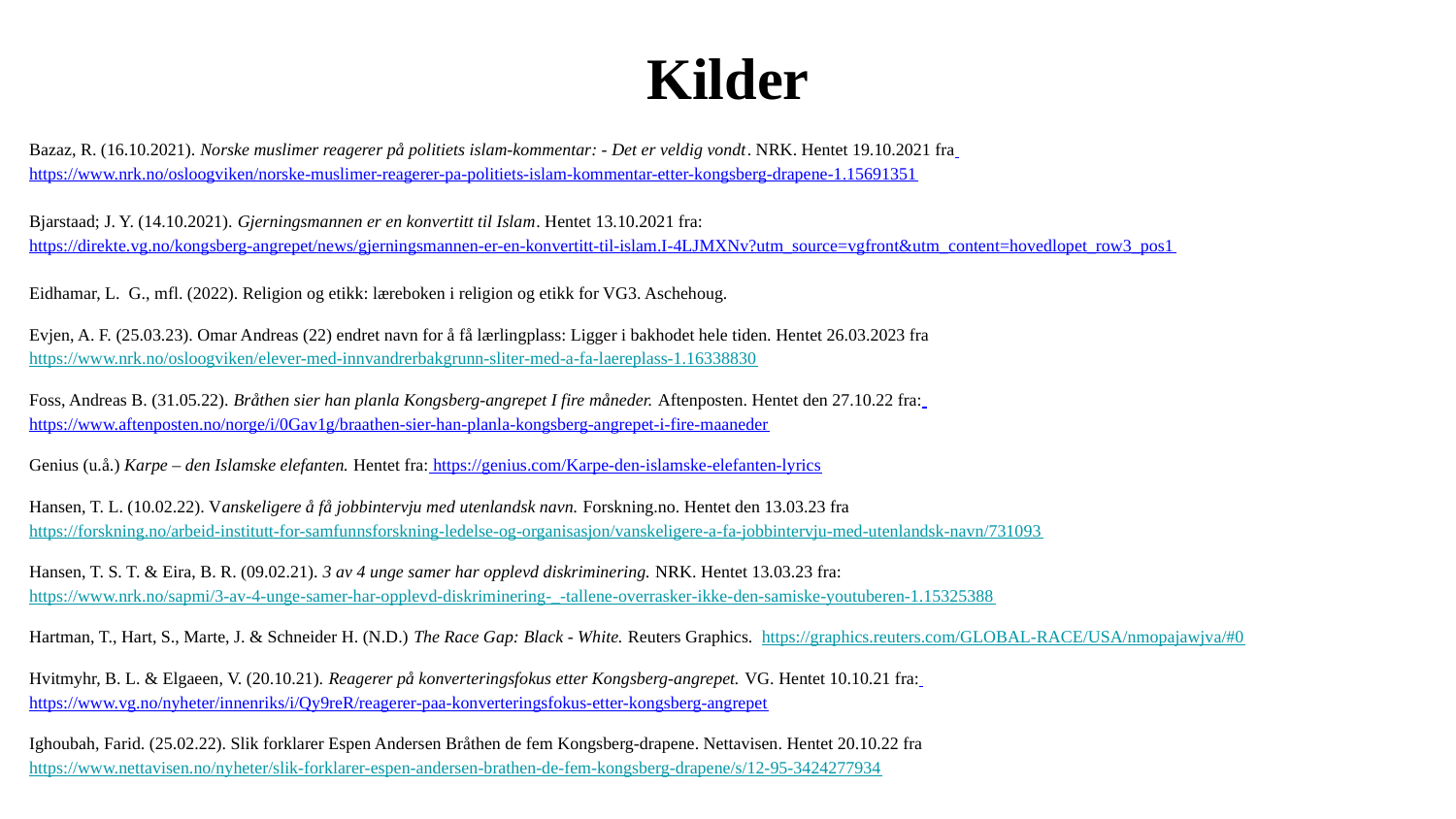

# Kilder
Bazaz, R. (16.10.2021). Norske muslimer reagerer på politiets islam-kommentar: - Det er veldig vondt. NRK. Hentet 19.10.2021 fra https://www.nrk.no/osloogviken/norske-muslimer-reagerer-pa-politiets-islam-kommentar-etter-kongsberg-drapene-1.15691351

Bjarstaad; J. Y. (14.10.2021). Gjerningsmannen er en konvertitt til Islam. Hentet 13.10.2021 fra: https://direkte.vg.no/kongsberg-angrepet/news/gjerningsmannen-er-en-konvertitt-til-islam.I-4LJMXNv?utm_source=vgfront&utm_content=hovedlopet_row3_pos1

Eidhamar, L.  G., mfl. (2022). Religion og etikk: læreboken i religion og etikk for VG3. Aschehoug.
Evjen, A. F. (25.03.23). Omar Andreas (22) endret navn for å få lærlingplass: Ligger i bakhodet hele tiden. Hentet 26.03.2023 fra  https://www.nrk.no/osloogviken/elever-med-innvandrerbakgrunn-sliter-med-a-fa-laereplass-1.16338830
Foss, Andreas B. (31.05.22). Bråthen sier han planla Kongsberg-angrepet I fire måneder. Aftenposten. Hentet den 27.10.22 fra: https://www.aftenposten.no/norge/i/0Gav1g/braathen-sier-han-planla-kongsberg-angrepet-i-fire-maaneder
Genius (u.å.) Karpe – den Islamske elefanten. Hentet fra: https://genius.com/Karpe-den-islamske-elefanten-lyrics
Hansen, T. L. (10.02.22). Vanskeligere å få jobbintervju med utenlandsk navn. Forskning.no. Hentet den 13.03.23 fra https://forskning.no/arbeid-institutt-for-samfunnsforskning-ledelse-og-organisasjon/vanskeligere-a-fa-jobbintervju-med-utenlandsk-navn/731093
Hansen, T. S. T. & Eira, B. R. (09.02.21). 3 av 4 unge samer har opplevd diskriminering. NRK. Hentet 13.03.23 fra: https://www.nrk.no/sapmi/3-av-4-unge-samer-har-opplevd-diskriminering-_-tallene-overrasker-ikke-den-samiske-youtuberen-1.15325388
Hartman, T., Hart, S., Marte, J. & Schneider H. (N.D.) The Race Gap: Black - White. Reuters Graphics.  https://graphics.reuters.com/GLOBAL-RACE/USA/nmopajawjva/#0
Hvitmyhr, B. L. & Elgaeen, V. (20.10.21). Reagerer på konverteringsfokus etter Kongsberg-angrepet. VG. Hentet 10.10.21 fra: https://www.vg.no/nyheter/innenriks/i/Qy9reR/reagerer-paa-konverteringsfokus-etter-kongsberg-angrepet
Ighoubah, Farid. (25.02.22). Slik forklarer Espen Andersen Bråthen de fem Kongsberg-drapene. Nettavisen. Hentet 20.10.22 fra  https://www.nettavisen.no/nyheter/slik-forklarer-espen-andersen-brathen-de-fem-kongsberg-drapene/s/12-95-3424277934